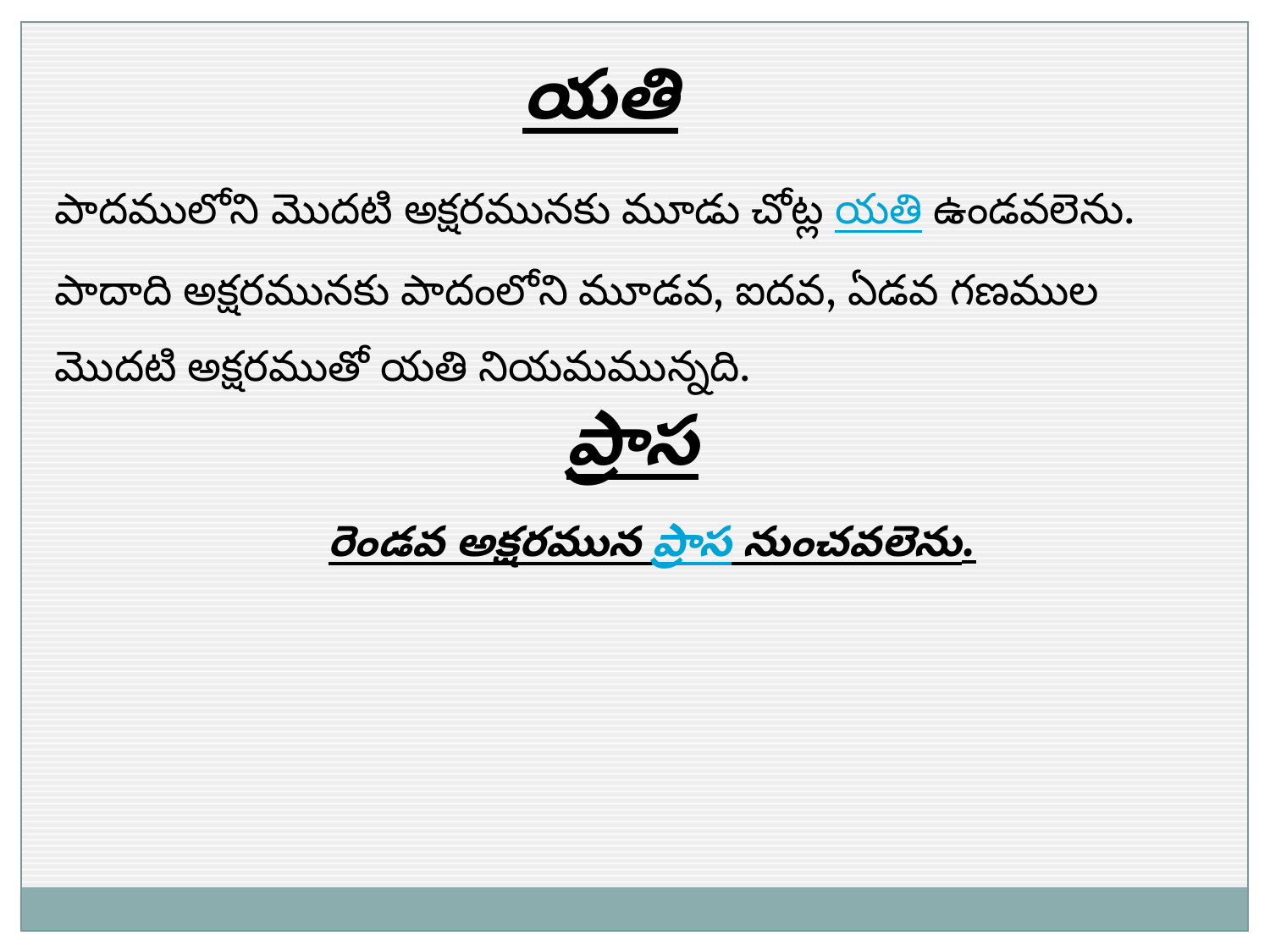

యతి
పాదములోని మొదటి అక్షరమునకు మూడు చోట్ల యతి ఉండవలెను.
పాదాది అక్షరమునకు పాదంలోని మూడవ, ఐదవ, ఏడవ గణముల మొదటి అక్షరముతో యతి నియమమున్నది.
ప్రాస
రెండవ అక్షరమున ప్రాస నుంచవలెను.